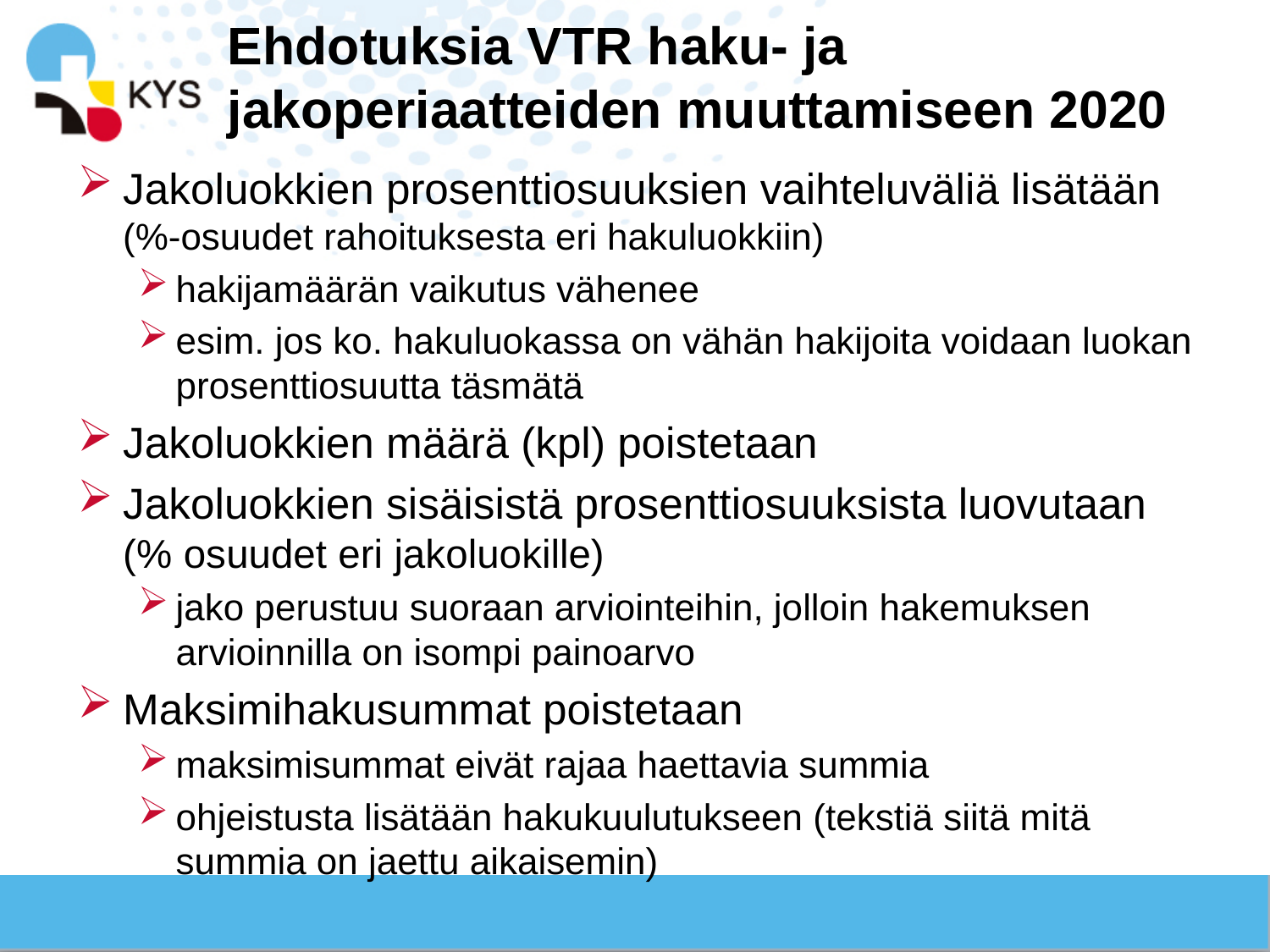

# Ehdotuksia VTR haku- ja jakoperiaatteiden muuttamiseen 2020
Jakoluokkien prosenttiosuuksien vaihteluväliä lisätään (%-osuudet rahoituksesta eri hakuluokkiin)
hakijamäärän vaikutus vähenee
esim. jos ko. hakuluokassa on vähän hakijoita voidaan luokan prosenttiosuutta täsmätä
Jakoluokkien määrä (kpl) poistetaan
Jakoluokkien sisäisistä prosenttiosuuksista luovutaan (% osuudet eri jakoluokille)
jako perustuu suoraan arviointeihin, jolloin hakemuksen arvioinnilla on isompi painoarvo
Maksimihakusummat poistetaan
maksimisummat eivät rajaa haettavia summia
ohjeistusta lisätään hakukuulutukseen (tekstiä siitä mitä summia on jaettu aikaisemin)